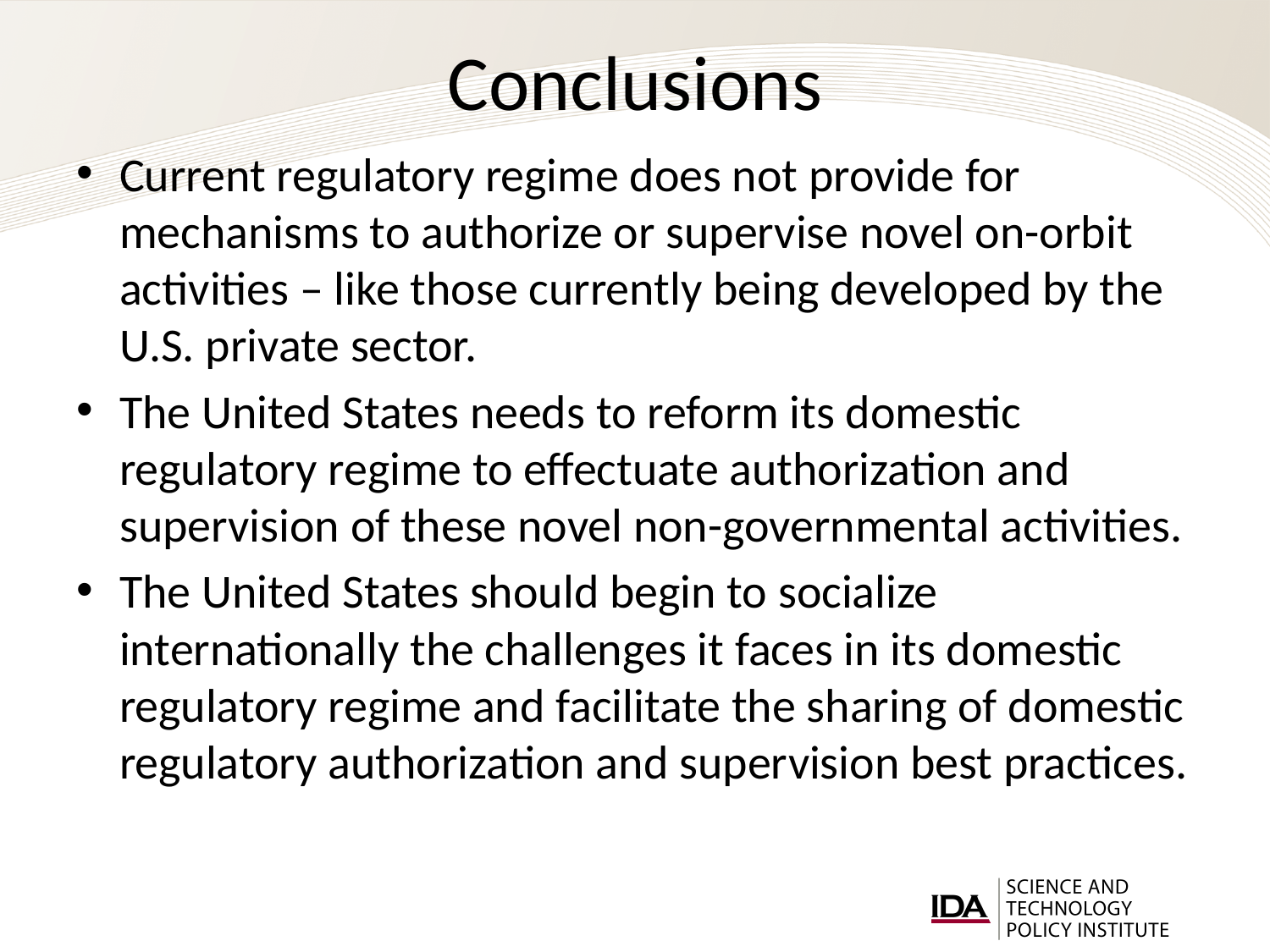

# Conclusions
Current regulatory regime does not provide for mechanisms to authorize or supervise novel on-orbit activities – like those currently being developed by the U.S. private sector.
The United States needs to reform its domestic regulatory regime to effectuate authorization and supervision of these novel non-governmental activities.
The United States should begin to socialize internationally the challenges it faces in its domestic regulatory regime and facilitate the sharing of domestic regulatory authorization and supervision best practices.